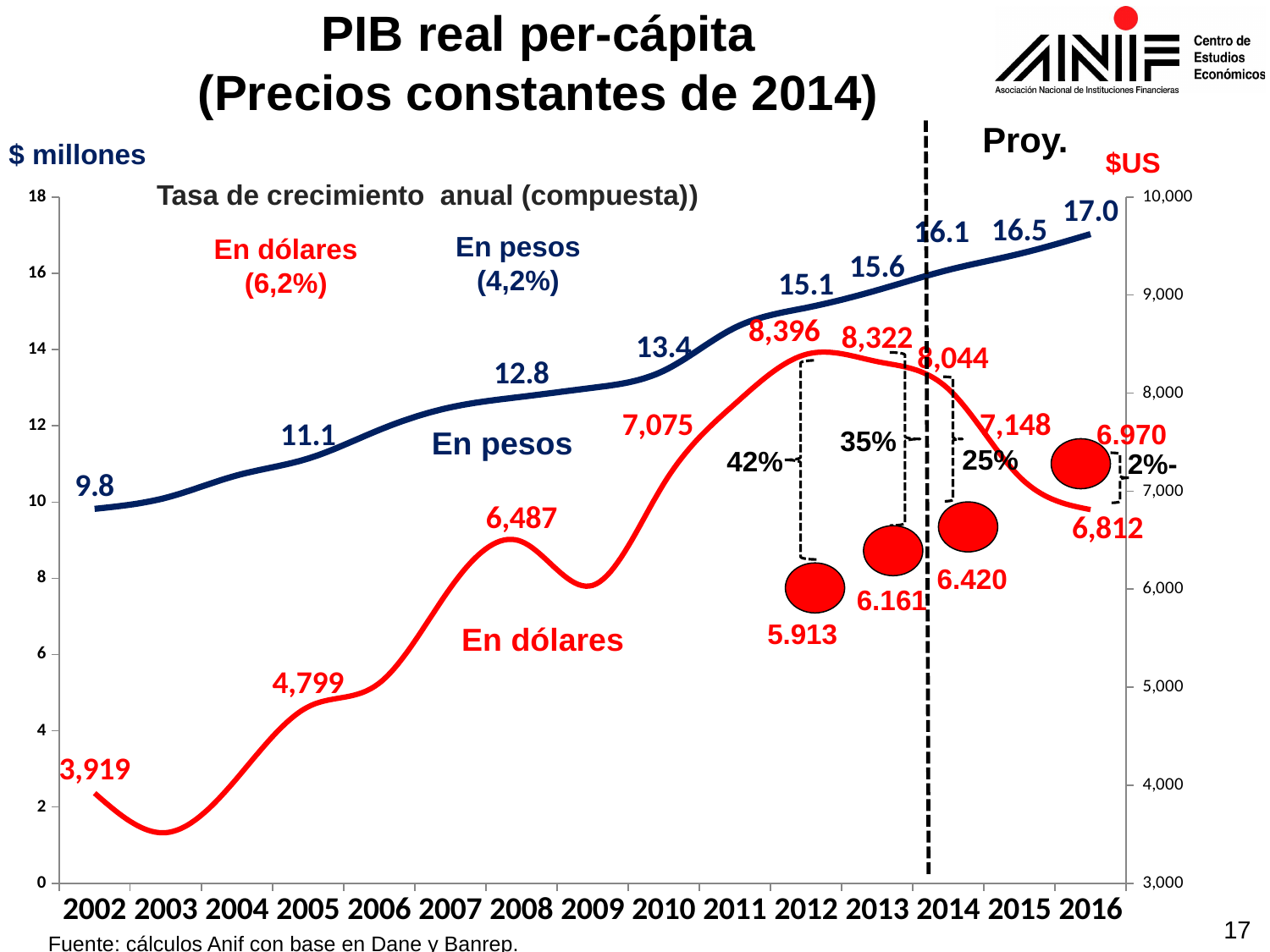

PIB real per-cápita
(Precios constantes de 2014)
Proy.
$ millones
US$

[unsupported chart]

(Tasa de crecimiento  anual (compuesta)
En pesos
(4,2%)
En dólares
(6,2%)

6.970
En pesos
35%

25%
42%
-2%

6.420

6.161
5.913
En dólares
17
Fuente: cálculos Anif con base en Dane y Banrep.